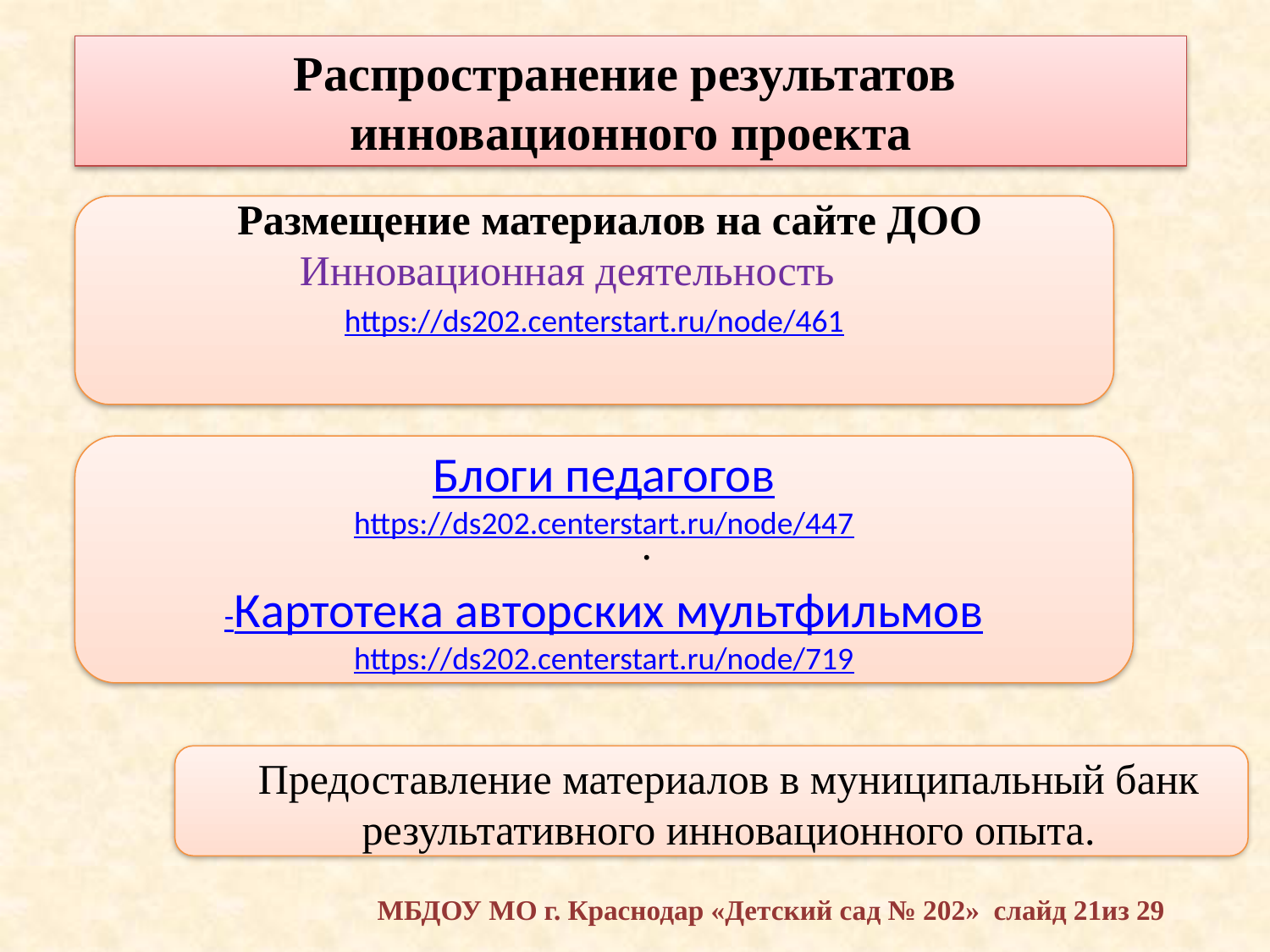

Распространение результатов
инновационного проекта
Размещение материалов на сайте ДОО
       Инновационная деятельность

https://ds202.centerstart.ru/node/461

Блоги педагогов
https://ds202.centerstart.ru/node/447

-Картотека авторских мультфильмов
https://ds202.centerstart.ru/node/719
.

Предоставление материалов в муниципальный банк результативного инновационного опыта.

МБДОУ МО г. Краснодар «Детский сад № 202»  слайд 21из 29